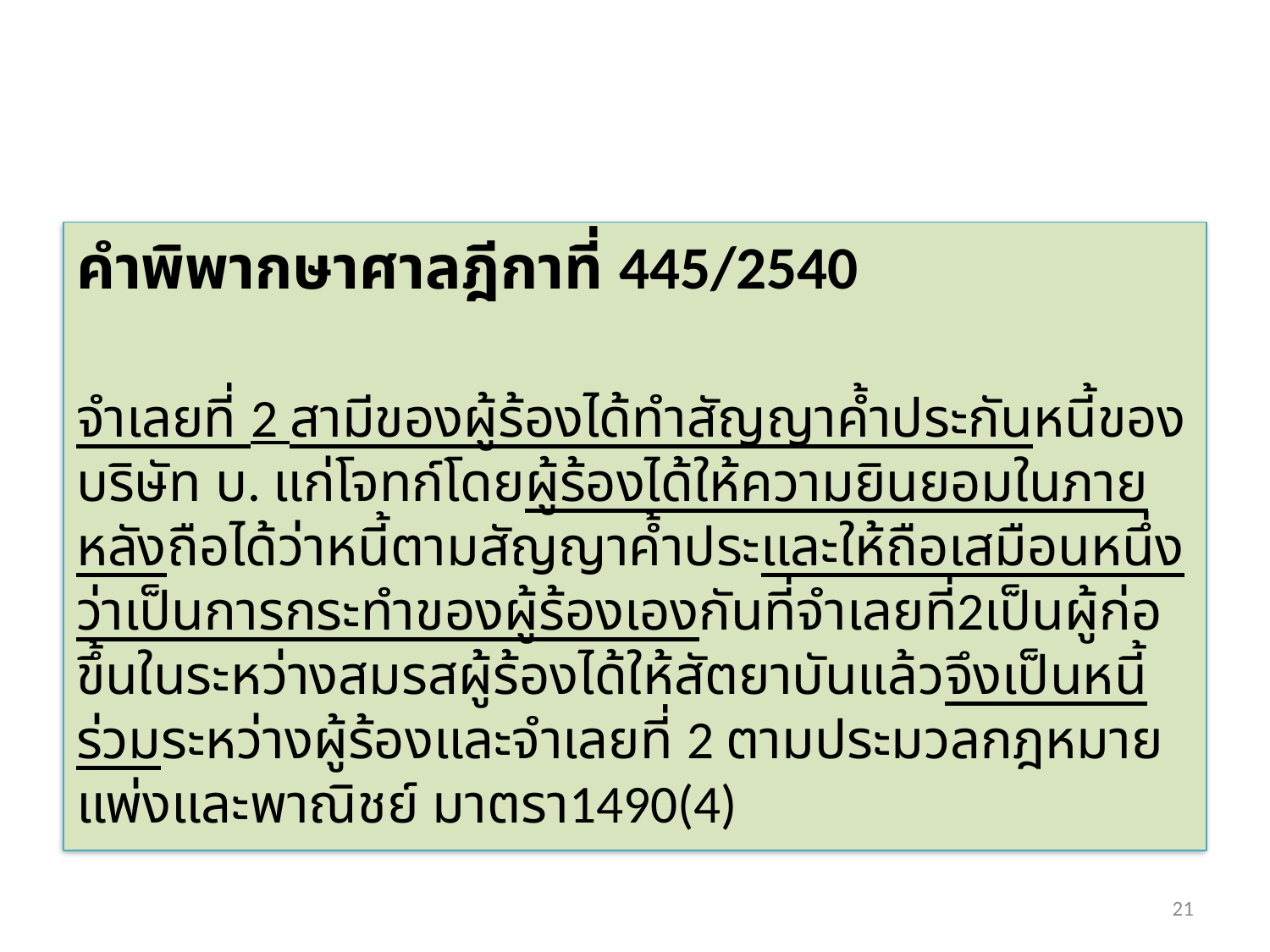

#
คำพิพากษาศาลฎีกาที่ 445/2540
จำเลยที่ 2 สามีของผู้ร้องได้ทำสัญญาค้ำประกันหนี้ของบริษัท บ. แก่โจทก์โดยผู้ร้องได้ให้ความยินยอมในภายหลังถือได้ว่าหนี้ตามสัญญาค้ำประและให้ถือเสมือนหนึ่งว่าเป็นการกระทำของผู้ร้องเองกันที่จำเลยที่2เป็นผู้ก่อขึ้นในระหว่างสมรสผู้ร้องได้ให้สัตยาบันแล้วจึงเป็นหนี้ร่วมระหว่างผู้ร้องและจำเลยที่ 2 ตามประมวลกฎหมายแพ่งและพาณิชย์ มาตรา1490(4)
21